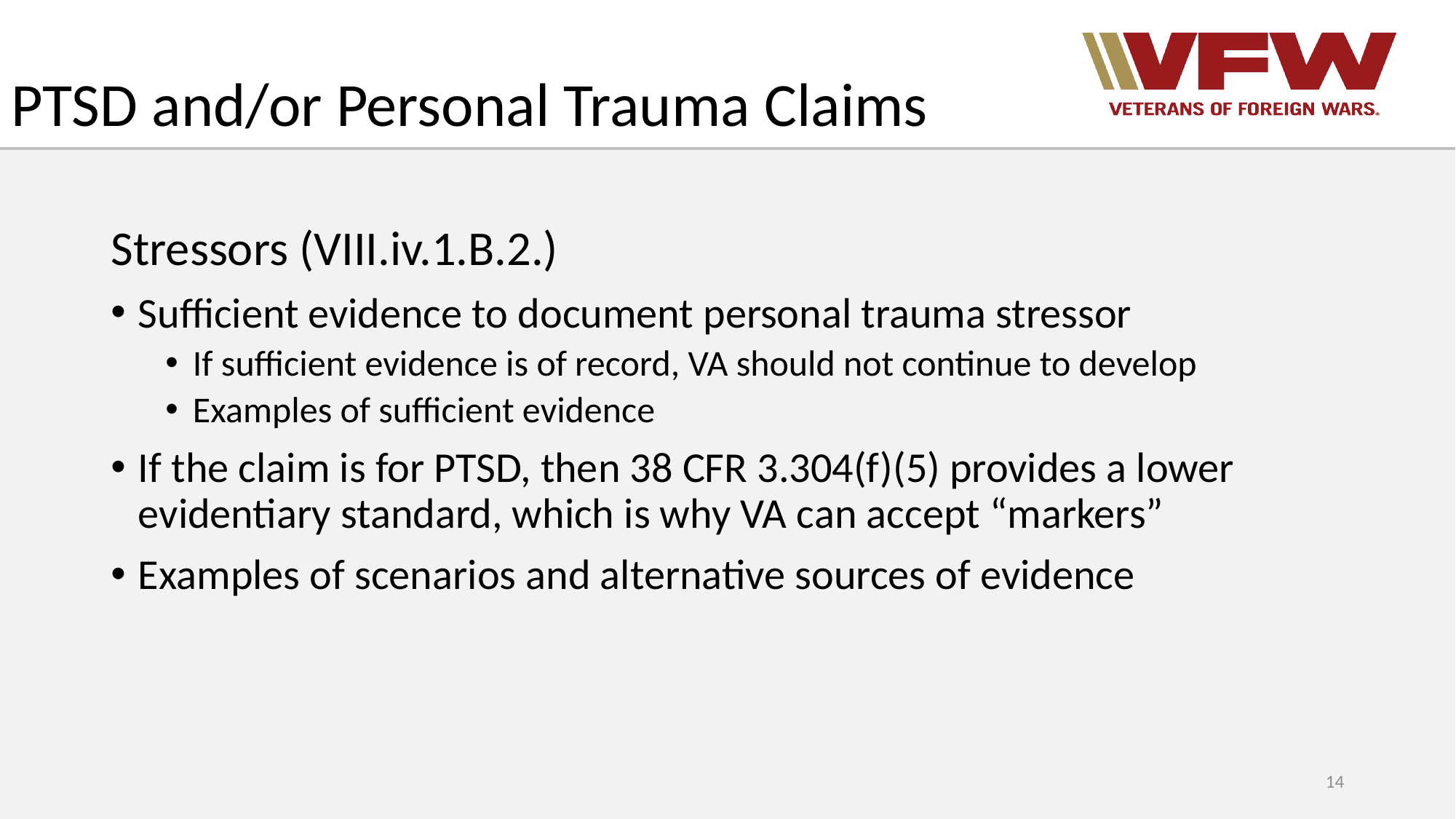

# PTSD and/or Personal Trauma Claims
Stressors (VIII.iv.1.B.2.)
Sufficient evidence to document personal trauma stressor
If sufficient evidence is of record, VA should not continue to develop
Examples of sufficient evidence
If the claim is for PTSD, then 38 CFR 3.304(f)(5) provides a lower evidentiary standard, which is why VA can accept “markers”
Examples of scenarios and alternative sources of evidence

14